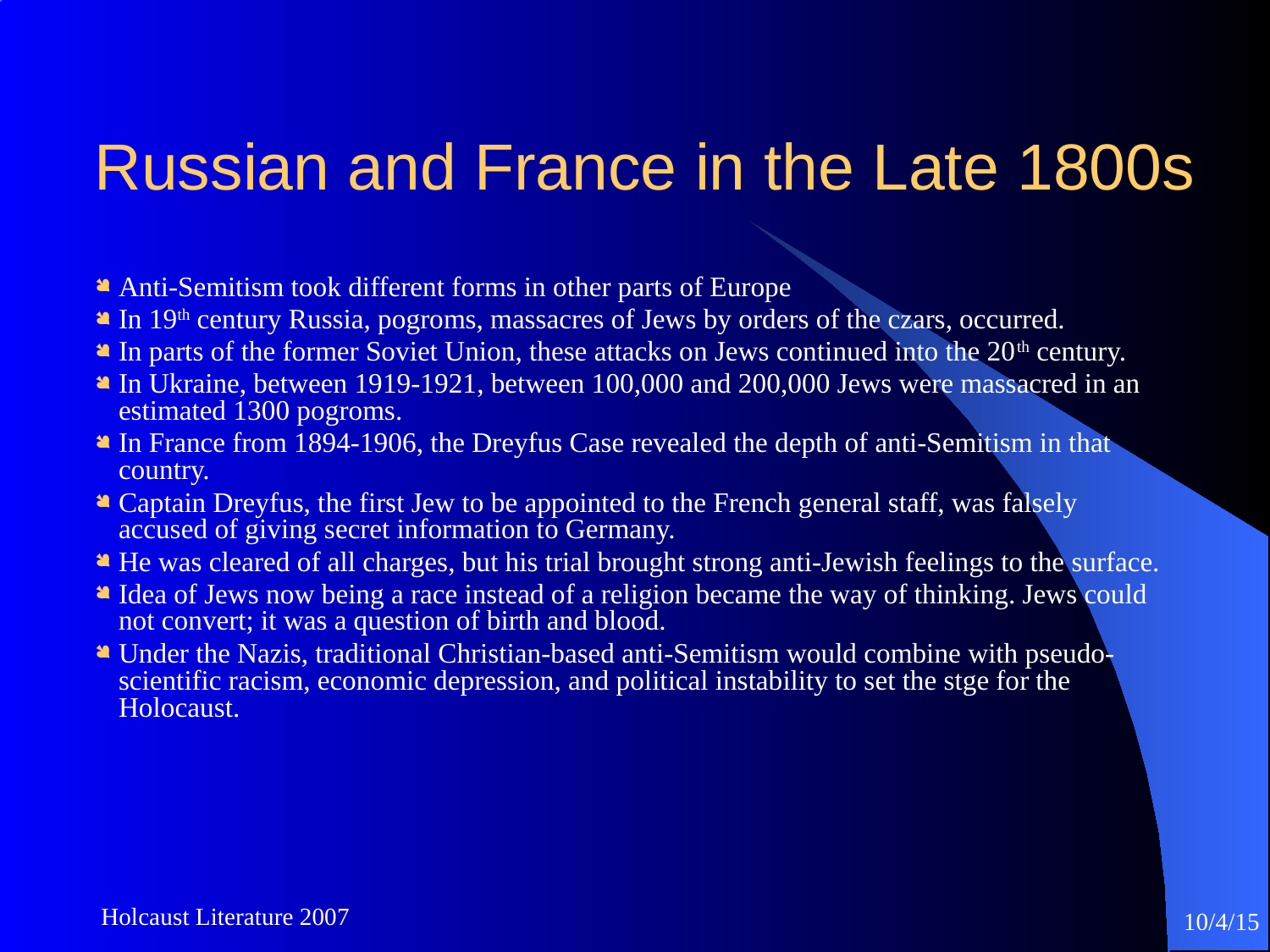

# Russian and France in the Late 1800s
Anti-Semitism took different forms in other parts of Europe
In 19th century Russia, pogroms, massacres of Jews by orders of the czars, occurred.
In parts of the former Soviet Union, these attacks on Jews continued into the 20th century.
In Ukraine, between 1919-1921, between 100,000 and 200,000 Jews were massacred in an estimated 1300 pogroms.
In France from 1894-1906, the Dreyfus Case revealed the depth of anti-Semitism in that country.
Captain Dreyfus, the first Jew to be appointed to the French general staff, was falsely accused of giving secret information to Germany.
He was cleared of all charges, but his trial brought strong anti-Jewish feelings to the surface.
Idea of Jews now being a race instead of a religion became the way of thinking. Jews could not convert; it was a question of birth and blood.
Under the Nazis, traditional Christian-based anti-Semitism would combine with pseudo-scientific racism, economic depression, and political instability to set the stge for the Holocaust.
9
Holcaust Literature 2007
10/4/15